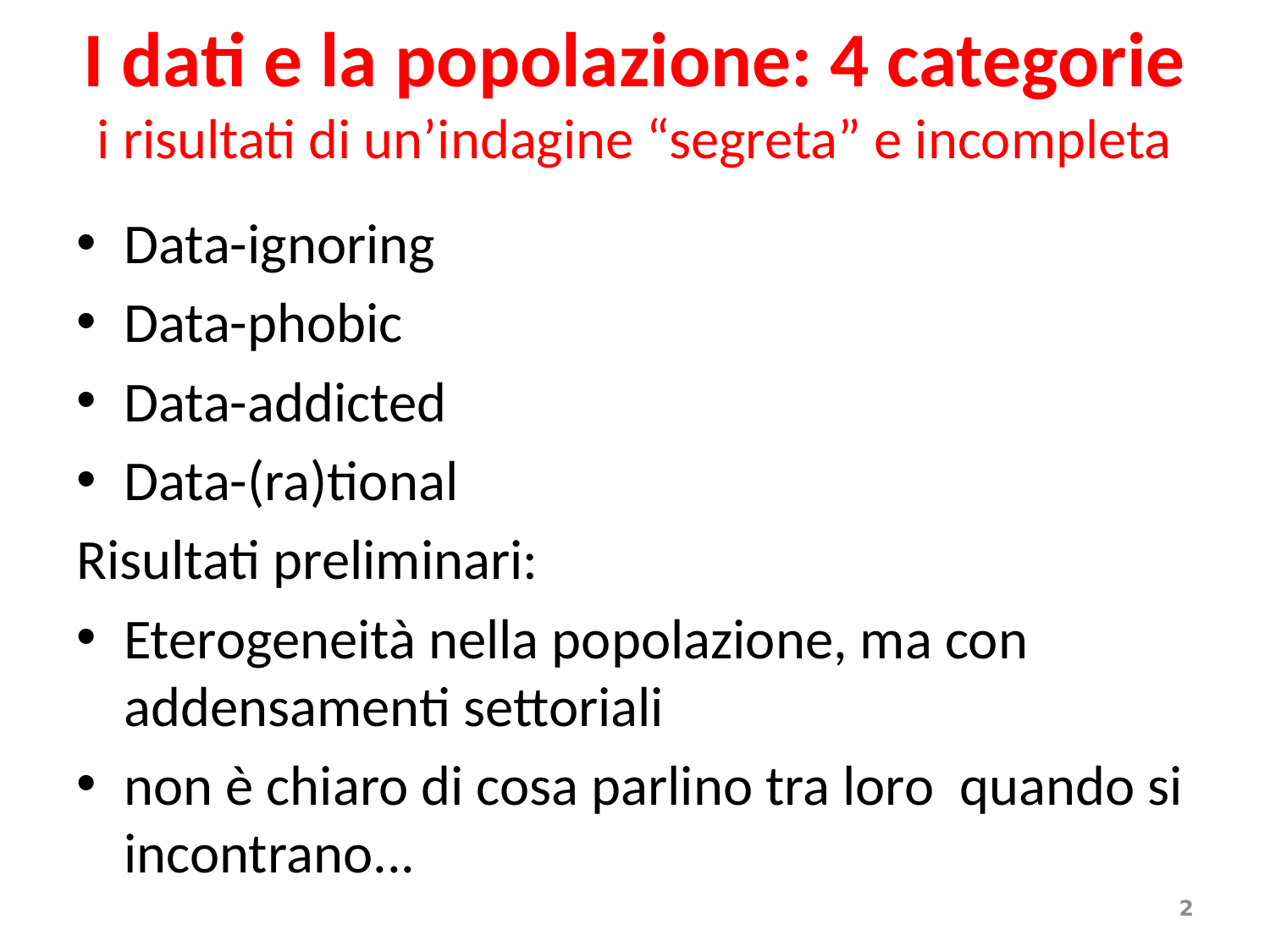

# I dati e la popolazione: 4 categorie i risultati di un’indagine “segreta” e incompleta
Data-ignoring
Data-phobic
Data-addicted
Data-(ra)tional
Risultati preliminari:
Eterogeneità nella popolazione, ma con addensamenti settoriali
non è chiaro di cosa parlino tra loro  quando si incontrano...

2